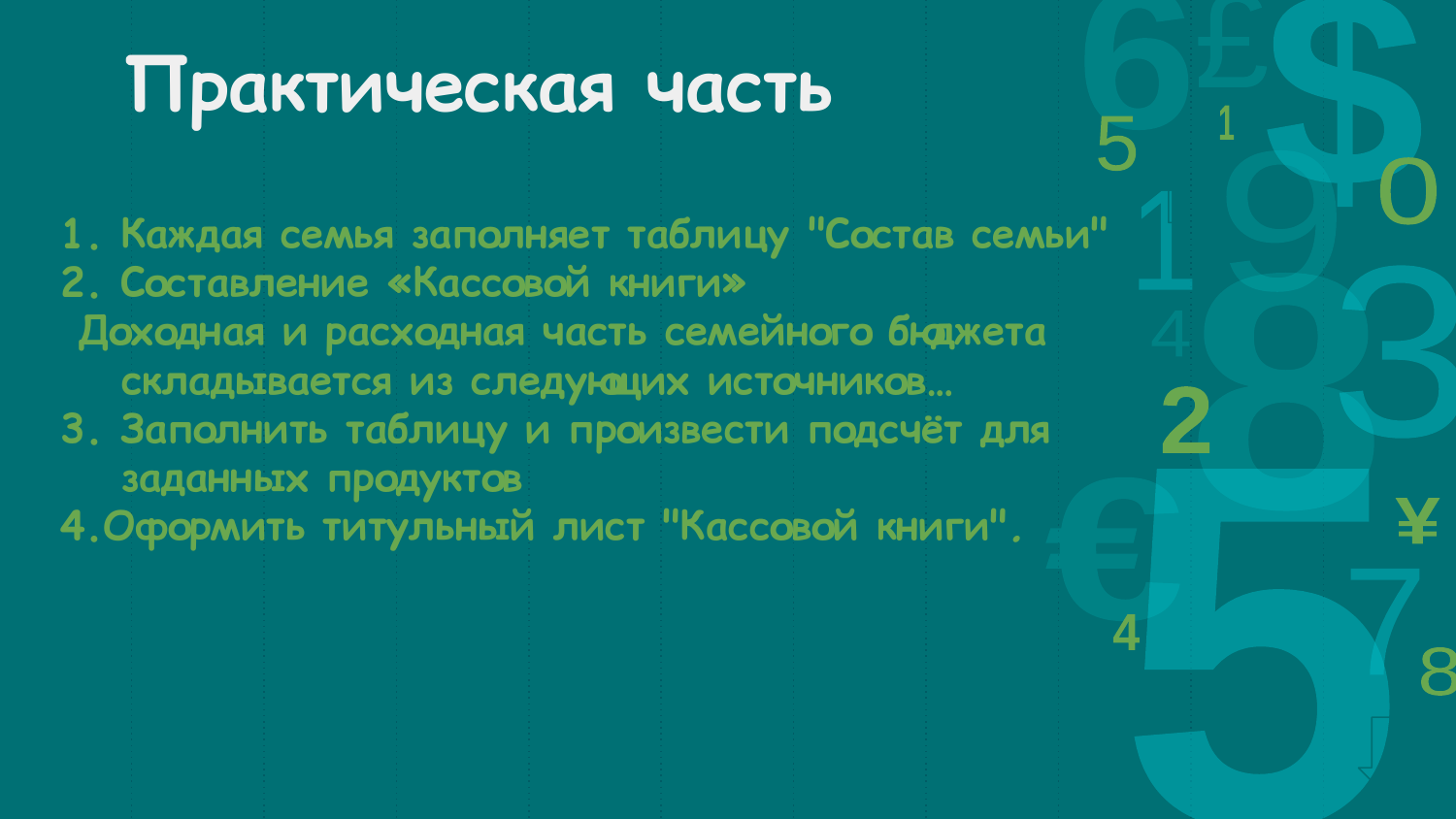

# Практическая часть
1. Каждая семья заполняет таблицу "Состав семьи"
2. Составление «Кассовой книги»
 Доходная и расходная часть семейного бюджета складывается из следующих источников…
3. Заполнить таблицу и произвести подсчёт для заданных продуктов
4.Оформить титульный лист "Кассовой книги".